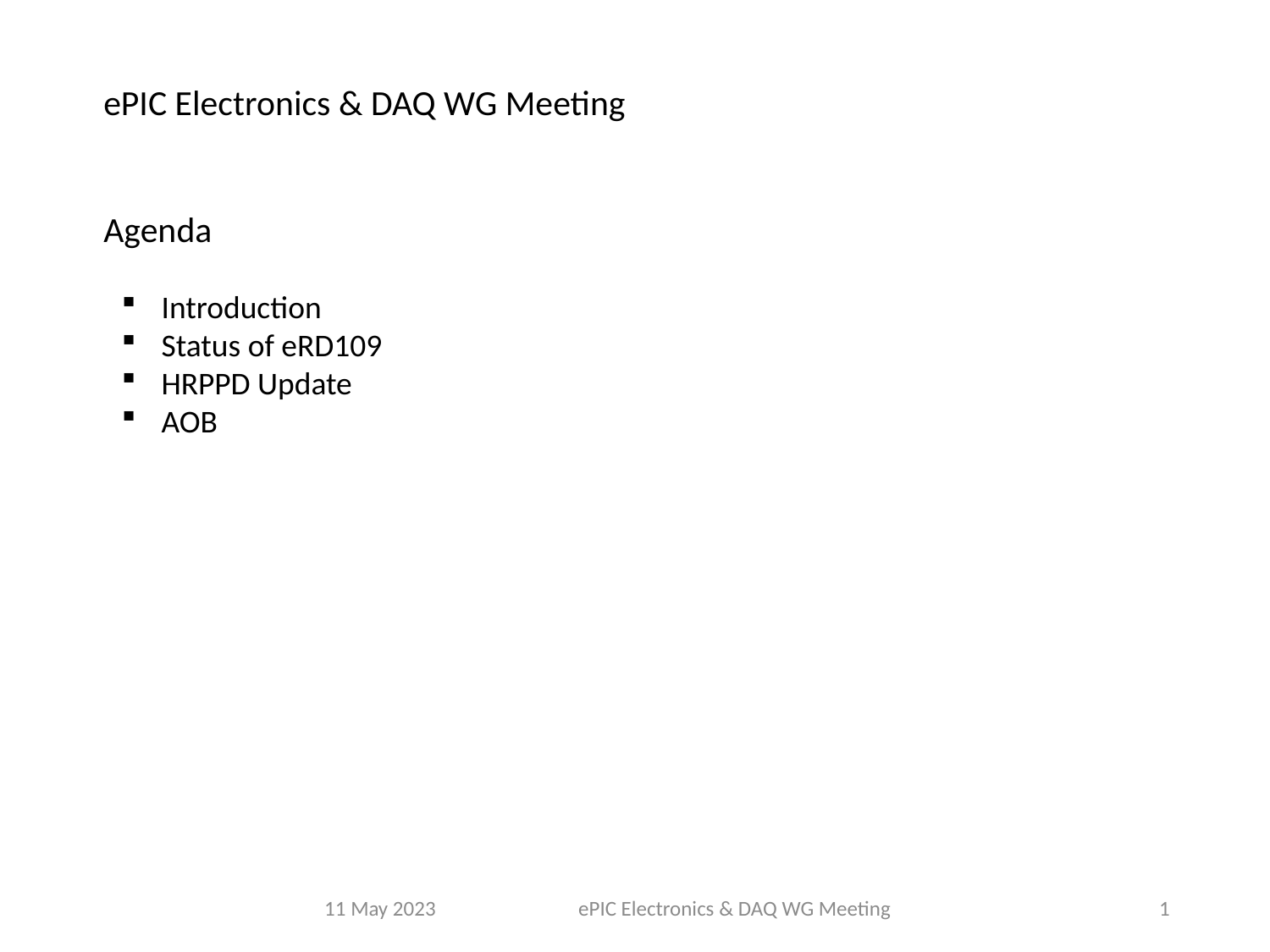

ePIC Electronics & DAQ WG Meeting

Agenda
Introduction
Status of eRD109
HRPPD Update
AOB

11 May 2023		ePIC Electronics & DAQ WG Meeting
1